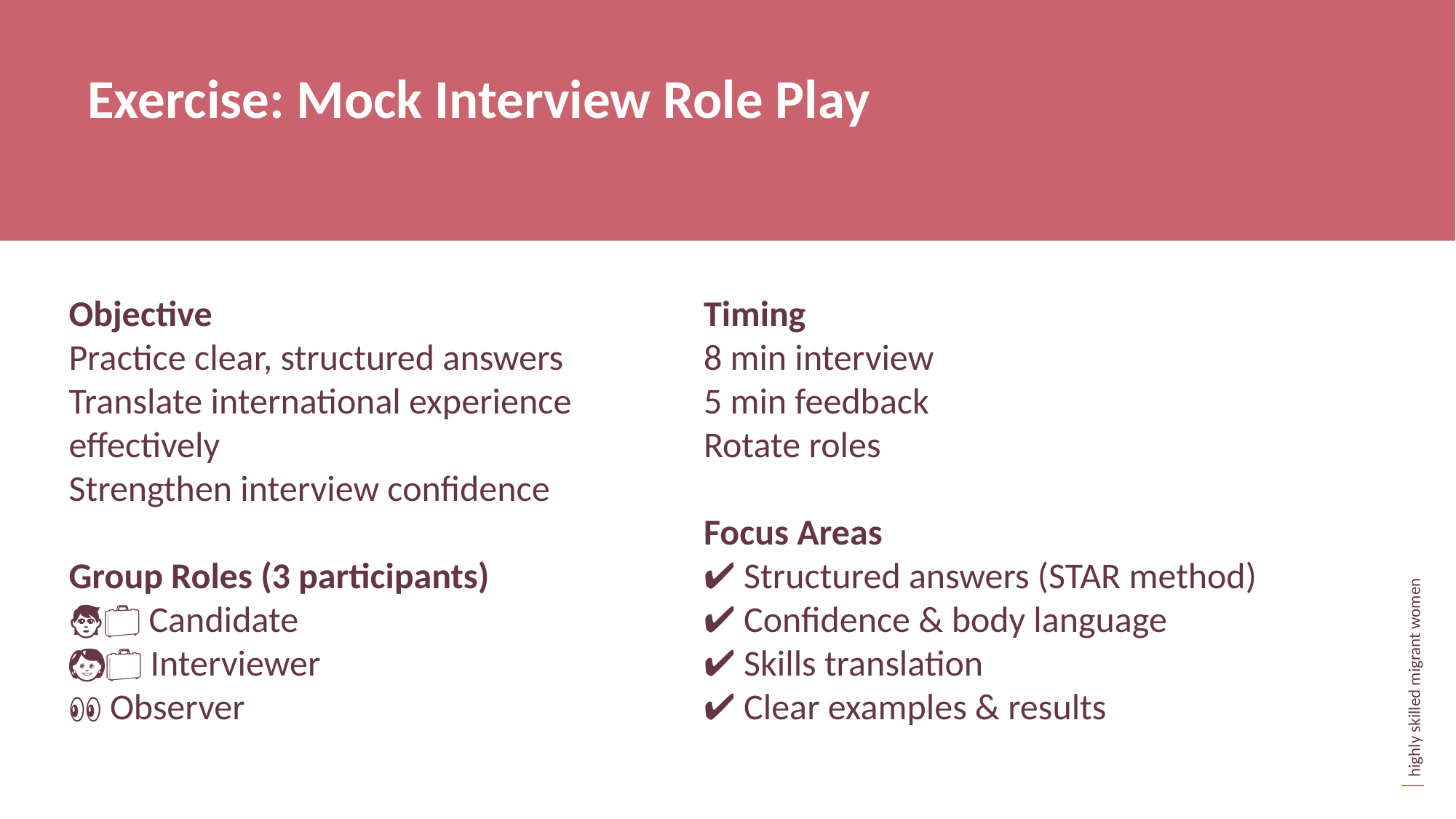

Exercise: Mock Interview Role Play

Objective
Practice clear, structured answers
Translate international experience effectively
Strengthen interview confidence

Group Roles (3 participants)
🧑‍💼 Candidate
👩‍💼 Interviewer
👀 Observer

Timing
8 min interview
5 min feedback
Rotate roles

Focus Areas
✔ Structured answers (STAR method)
✔ Confidence & body language
✔ Skills translation
✔ Clear examples & results